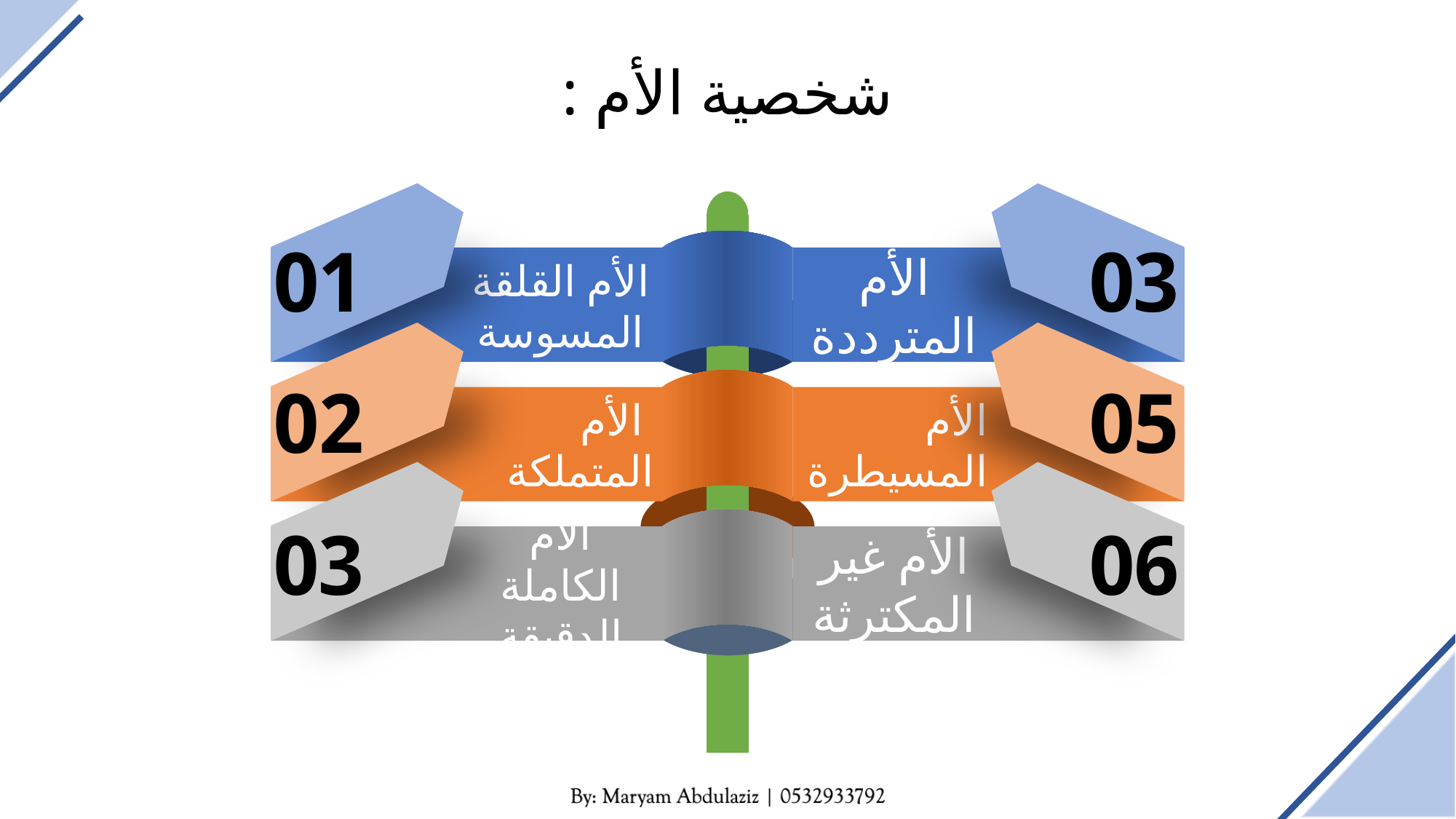

شخصية الأم :

01
03

الأم القلقة المسوسة
الأم المترددة

02
05

الأم المسيطرة
 الأم المتملكة

03
06

الأم الكاملة الدقيقة
الأم غير المكترثة